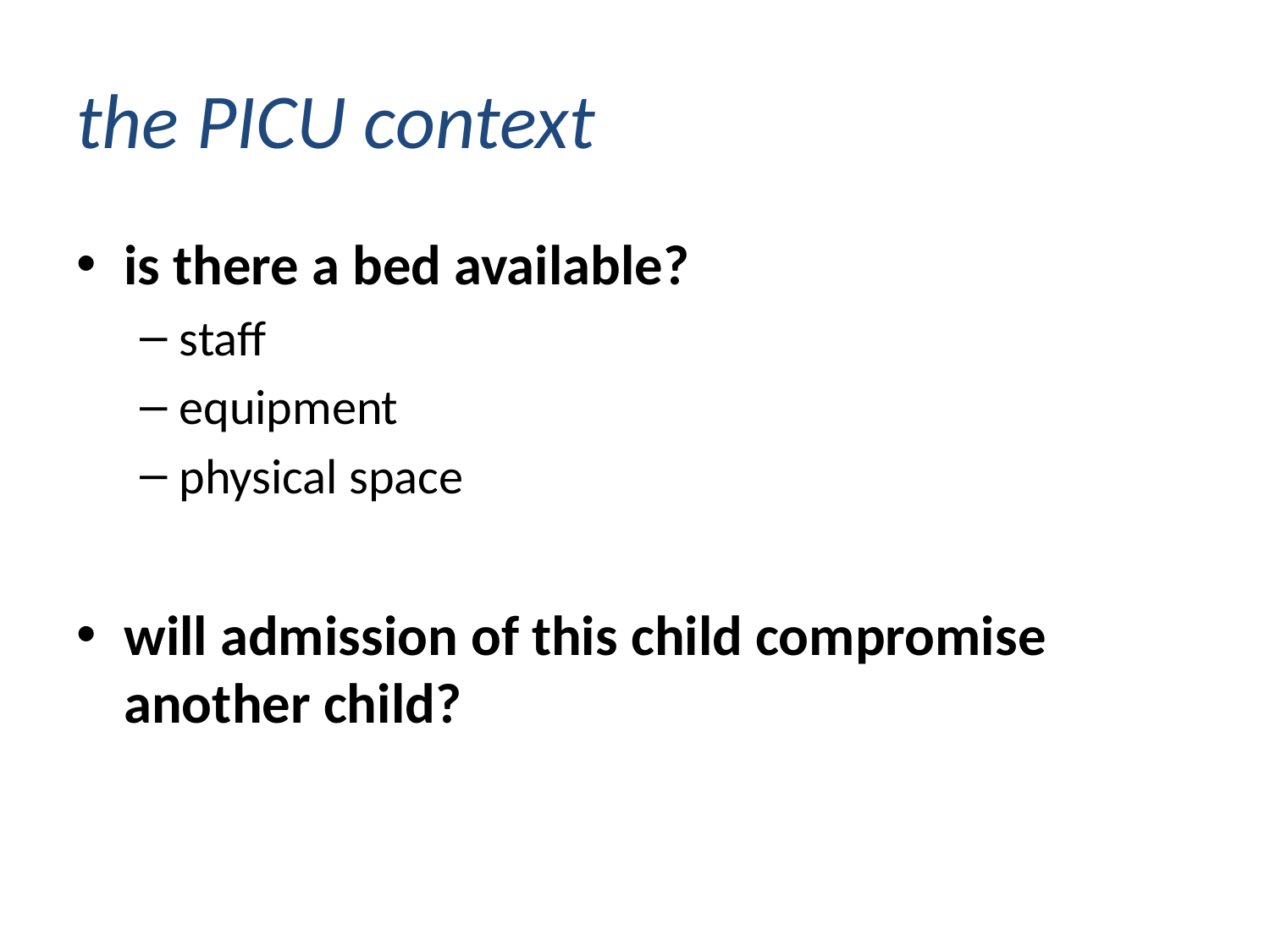

# the PICU context
is there a bed available?
staff
equipment
physical space

will admission of this child compromise another child?